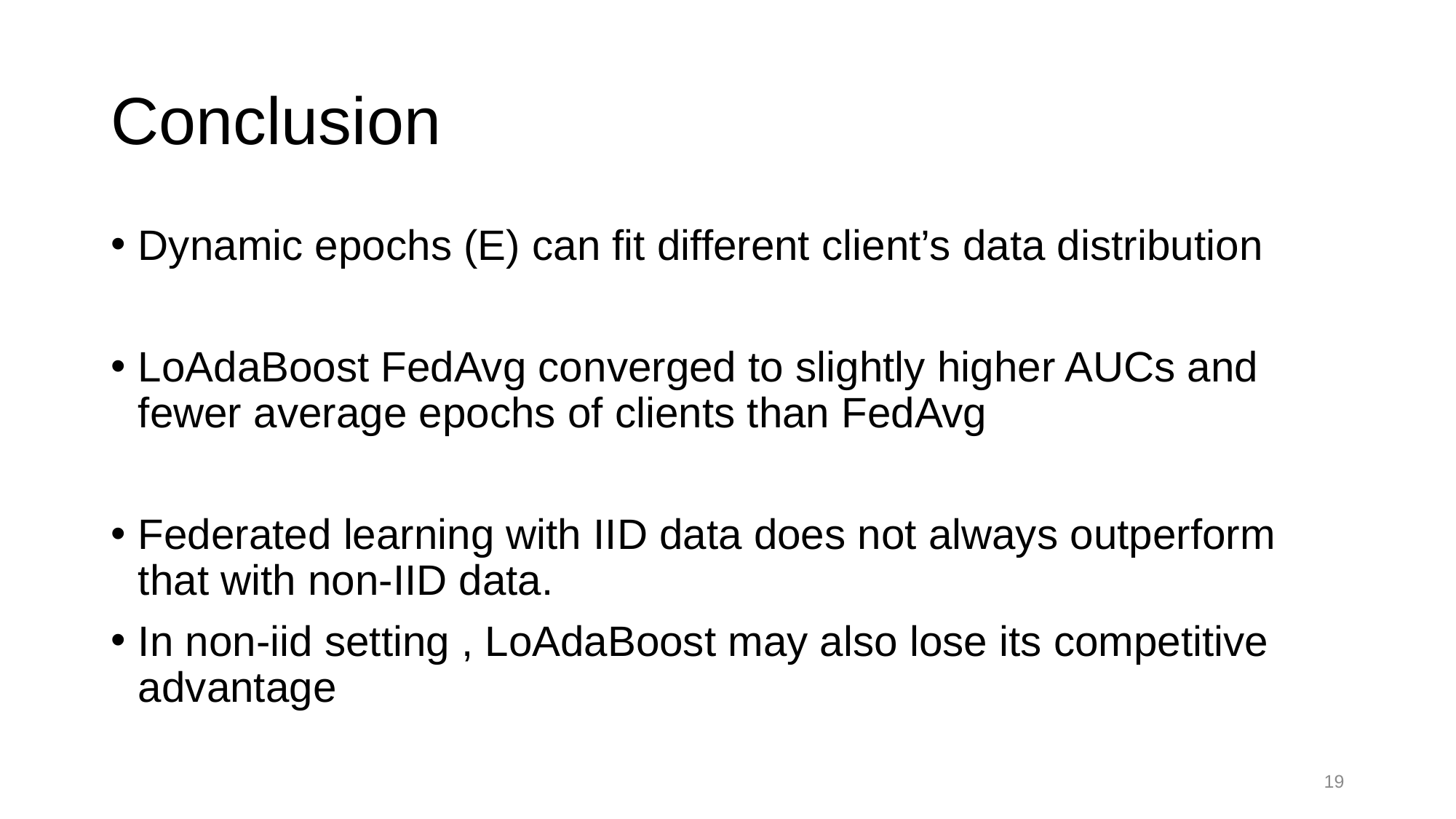

# Conclusion
Dynamic epochs (E) can fit different client’s data distribution

LoAdaBoost FedAvg converged to slightly higher AUCs and fewer average epochs of clients than FedAvg

Federated learning with IID data does not always outperform that with non-IID data.
In non-iid setting , LoAdaBoost may also lose its competitive advantage
19